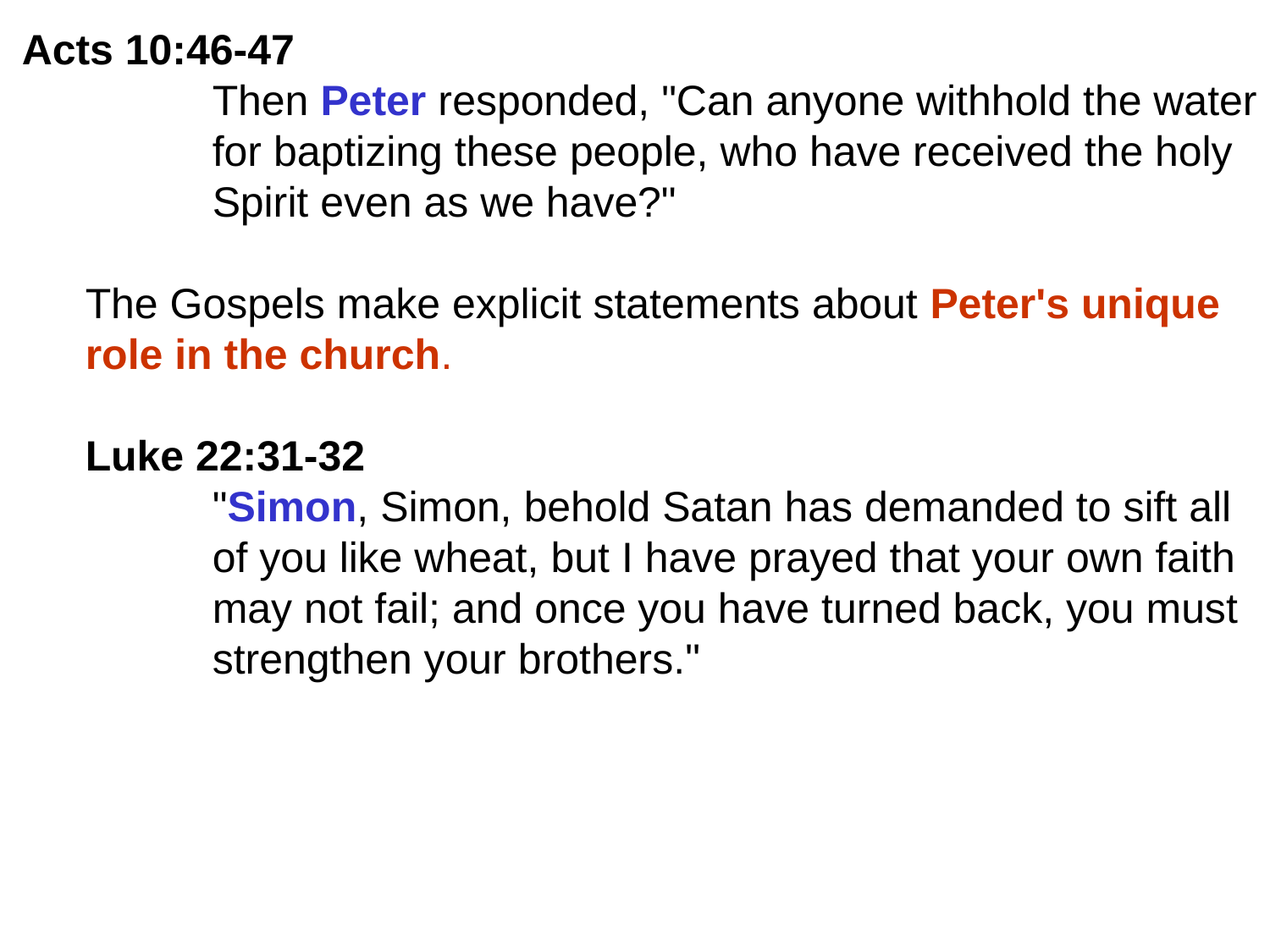

Acts 10:46-47
	Then Peter responded, "Can anyone withhold the water
	for baptizing these people, who have received the holy
	Spirit even as we have?"

The Gospels make explicit statements about Peter's unique
role in the church.

Luke 22:31-32
	"Simon, Simon, behold Satan has demanded to sift all
	of you like wheat, but I have prayed that your own faith
	may not fail; and once you have turned back, you must
	strengthen your brothers."